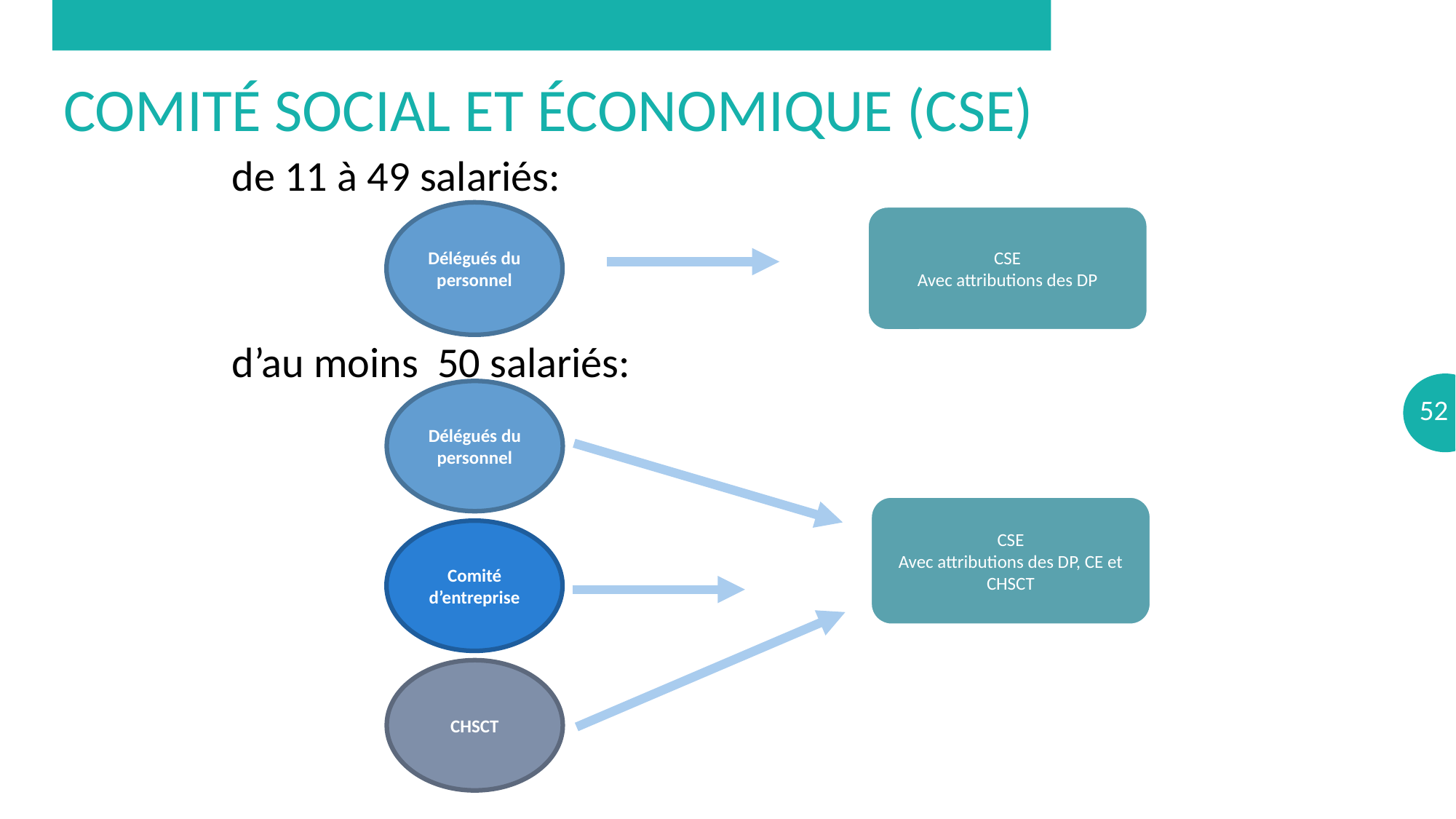

# comité social et économique (cse)
de 11 à 49 salariés:
Délégués du personnel
CSE
Avec attributions des DP
d’au moins  50 salariés:
Délégués du personnel
CSE
Avec attributions des DP, CE et CHSCT
Comité d’entreprise
CHSCT